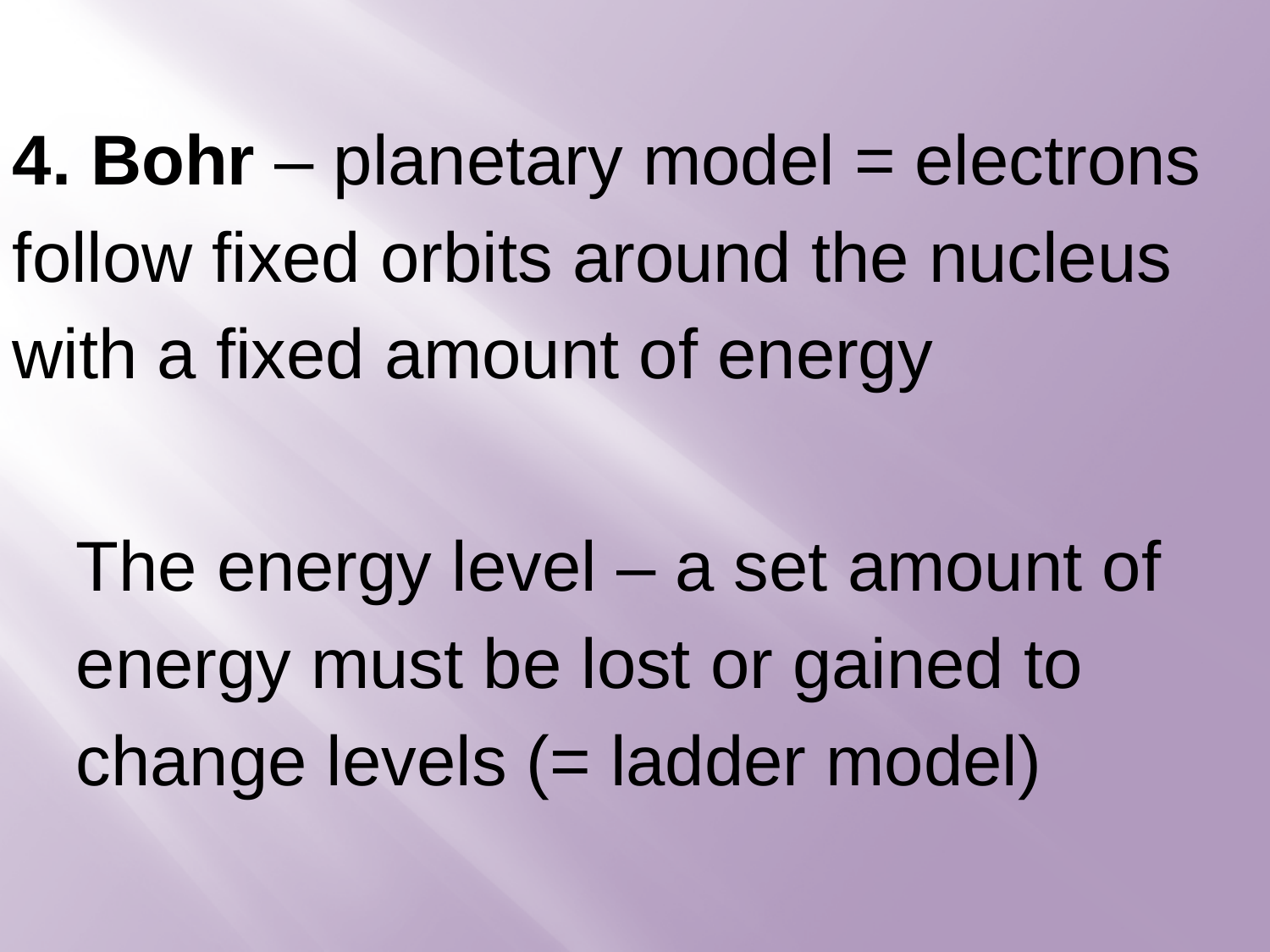

4. Bohr – planetary model = electrons follow fixed orbits around the nucleus with a fixed amount of energy

The energy level – a set amount of energy must be lost or gained to change levels (= ladder model)